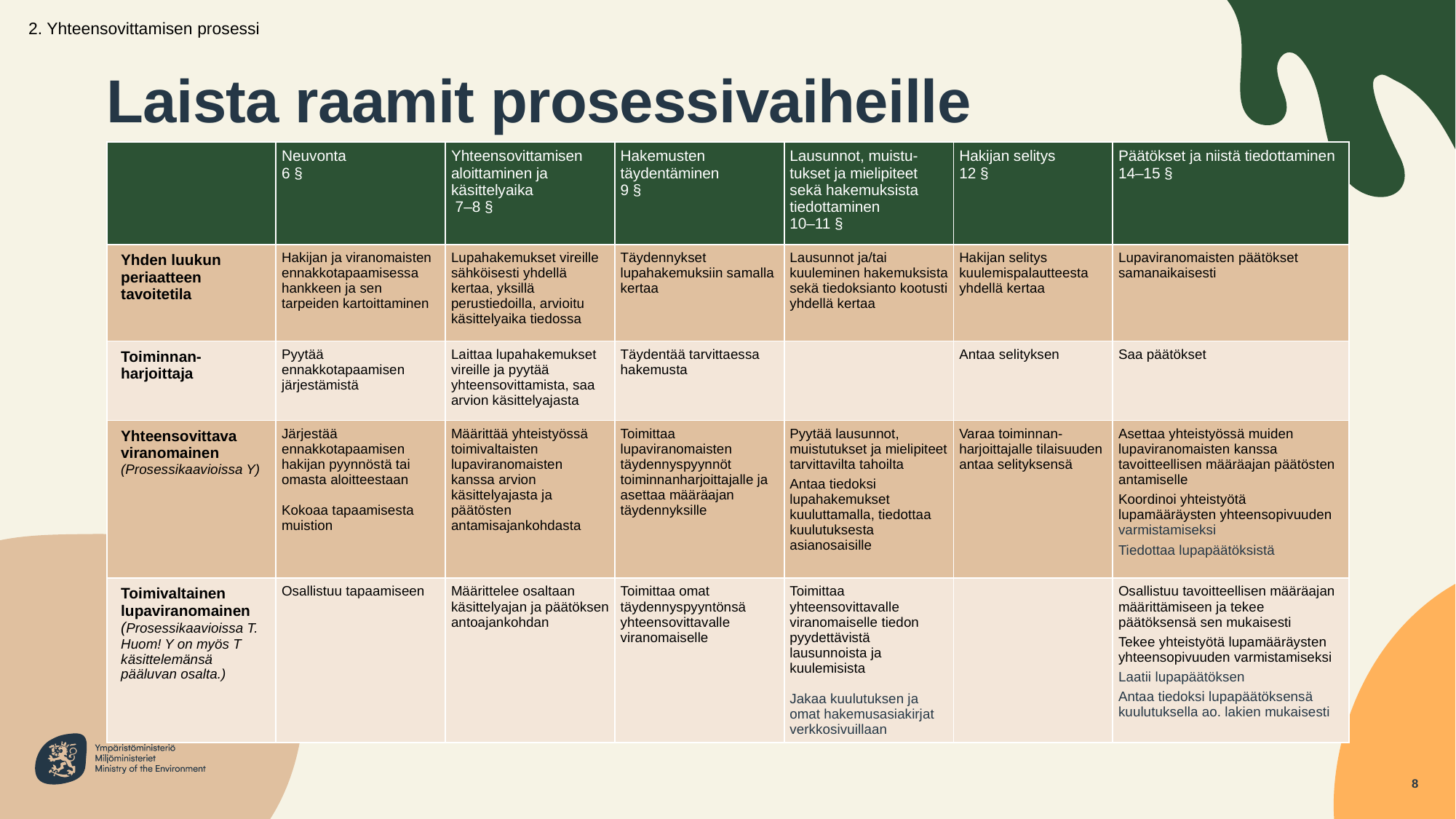

2. Yhteensovittamisen prosessi
# Laista raamit prosessivaiheille yhteensovittamislaissa
|  | Neuvonta 6 § | Yhteensovittamisen aloittaminen ja käsittelyaika 7–8 § | Hakemusten täydentäminen 9 § | Lausunnot, muistu-tukset ja mielipiteet sekä hakemuksista tiedottaminen 10–11 § | Hakijan selitys 12 § | Päätökset ja niistä tiedottaminen 14–15 § |
| --- | --- | --- | --- | --- | --- | --- |
| Yhden luukun periaatteen tavoitetila | Hakijan ja viranomaisten ennakkotapaamisessa hankkeen ja sen tarpeiden kartoittaminen | Lupahakemukset vireille sähköisesti yhdellä kertaa, yksillä perustiedoilla, arvioitu käsittelyaika tiedossa | Täydennykset lupahakemuksiin samalla kertaa | Lausunnot ja/tai kuuleminen hakemuksista sekä tiedoksianto kootusti yhdellä kertaa | Hakijan selitys kuulemispalautteesta yhdellä kertaa | Lupaviranomaisten päätökset samanaikaisesti |
| Toiminnan-harjoittaja | Pyytää ennakkotapaamisen järjestämistä | Laittaa lupahakemukset vireille ja pyytää yhteensovittamista, saa arvion käsittelyajasta | Täydentää tarvittaessa hakemusta |  | Antaa selityksen | Saa päätökset |
| Yhteensovittava viranomainen (Prosessikaavioissa Y) | Järjestää ennakkotapaamisen hakijan pyynnöstä tai omasta aloitteestaan Kokoaa tapaamisesta muistion | Määrittää yhteistyössä toimivaltaisten lupaviranomaisten kanssa arvion käsittelyajasta ja päätösten antamisajankohdasta | Toimittaa lupaviranomaisten täydennyspyynnöt toiminnanharjoittajalle ja asettaa määräajan täydennyksille | Pyytää lausunnot, muistutukset ja mielipiteet tarvittavilta tahoilta Antaa tiedoksi lupahakemukset kuuluttamalla, tiedottaa kuulutuksesta asianosaisille | Varaa toiminnan-harjoittajalle tilaisuuden antaa selityksensä | Asettaa yhteistyössä muiden lupaviranomaisten kanssa tavoitteellisen määräajan päätösten antamiselle Koordinoi yhteistyötä lupamääräysten yhteensopivuuden varmistamiseksi Tiedottaa lupapäätöksistä |
| Toimivaltainen lupaviranomainen (Prosessikaavioissa T. Huom! Y on myös T käsittelemänsä pääluvan osalta.) | Osallistuu tapaamiseen | Määrittelee osaltaan käsittelyajan ja päätöksen antoajankohdan | Toimittaa omat täydennyspyyntönsä yhteensovittavalle viranomaiselle | Toimittaa yhteensovittavalle viranomaiselle tiedon pyydettävistä lausunnoista ja kuulemisista Jakaa kuulutuksen ja omat hakemusasiakirjat verkkosivuillaan |  | Osallistuu tavoitteellisen määräajan määrittämiseen ja tekee päätöksensä sen mukaisesti Tekee yhteistyötä lupamääräysten yhteensopivuuden varmistamiseksi Laatii lupapäätöksen Antaa tiedoksi lupapäätöksensä kuulutuksella ao. lakien mukaisesti |
8